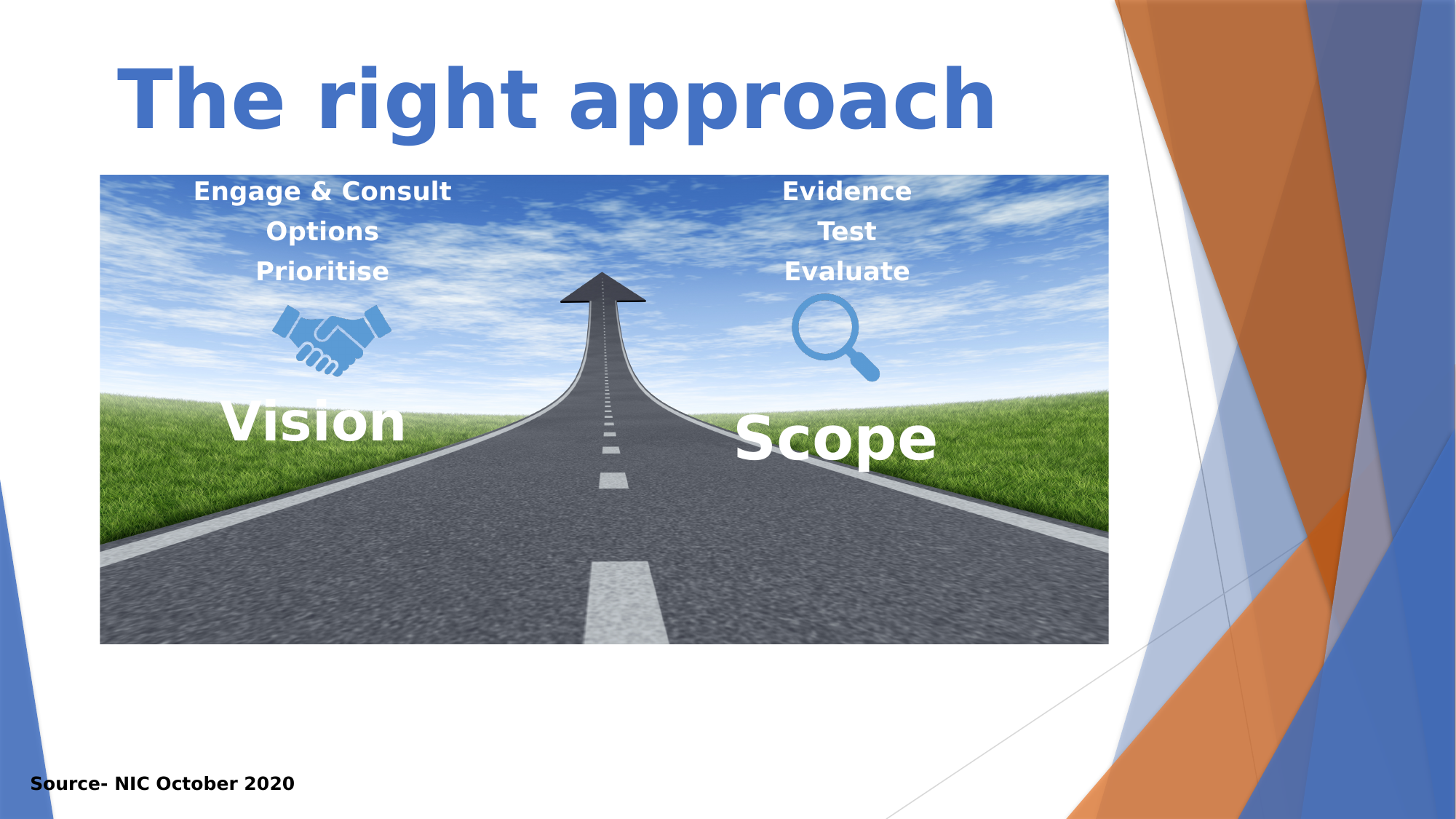

# The right approach
Vision
Engage & Consult
Options
Prioritise
Scope
Evidence
Test
Evaluate
Source- NIC October 2020